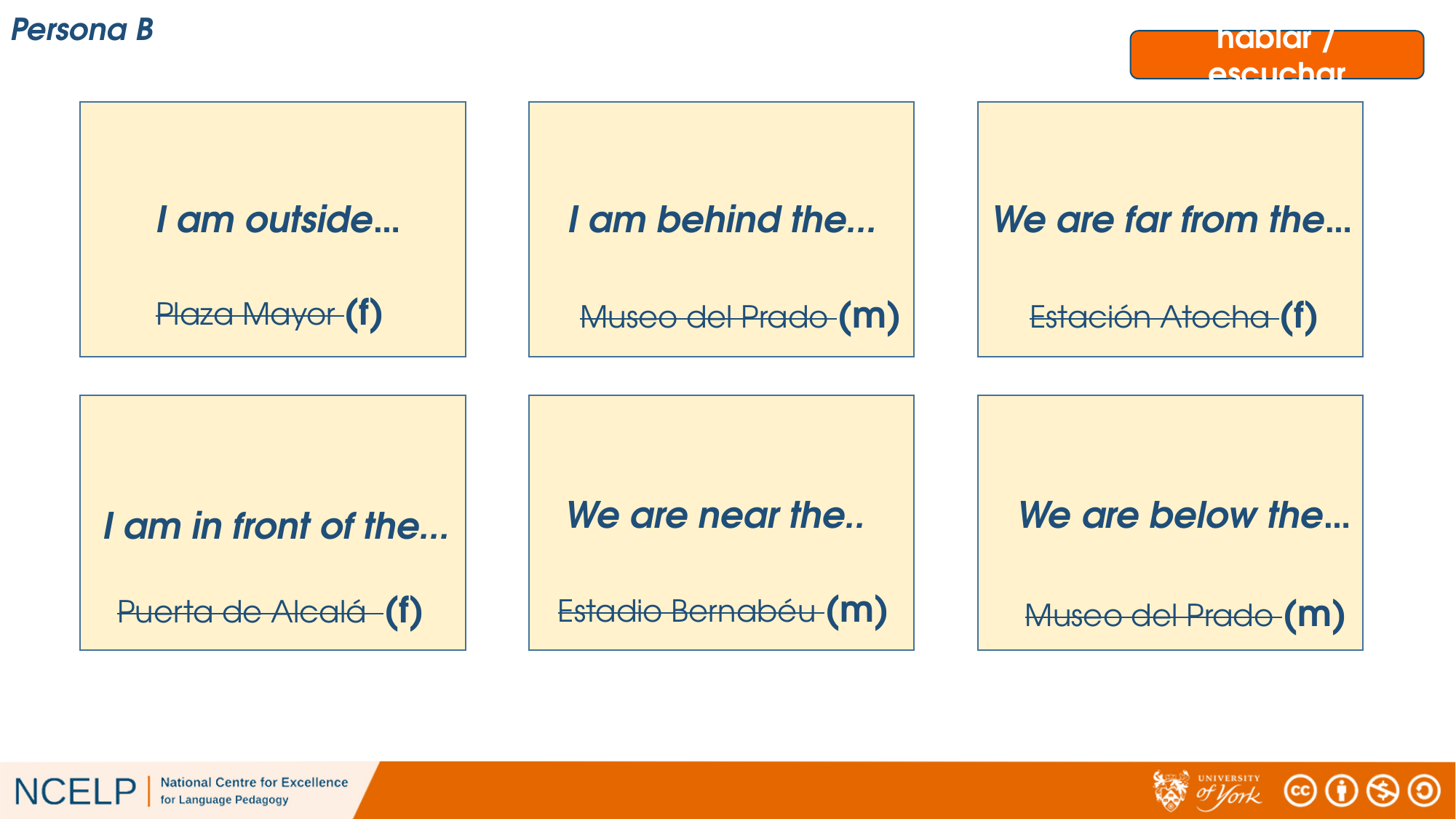

Persona B
hablar / escuchar
# hablar / escuchar

I am outside…
I am behind the...
We are far from the…
Plaza Mayor (f)
Museo del Prado (m)
Estación Atocha (f)

We are below the…
We are near the..
I am in front of the...
Estadio Bernabéu (m)
Puerta de Alcalá  (f)
Museo del Prado (m)